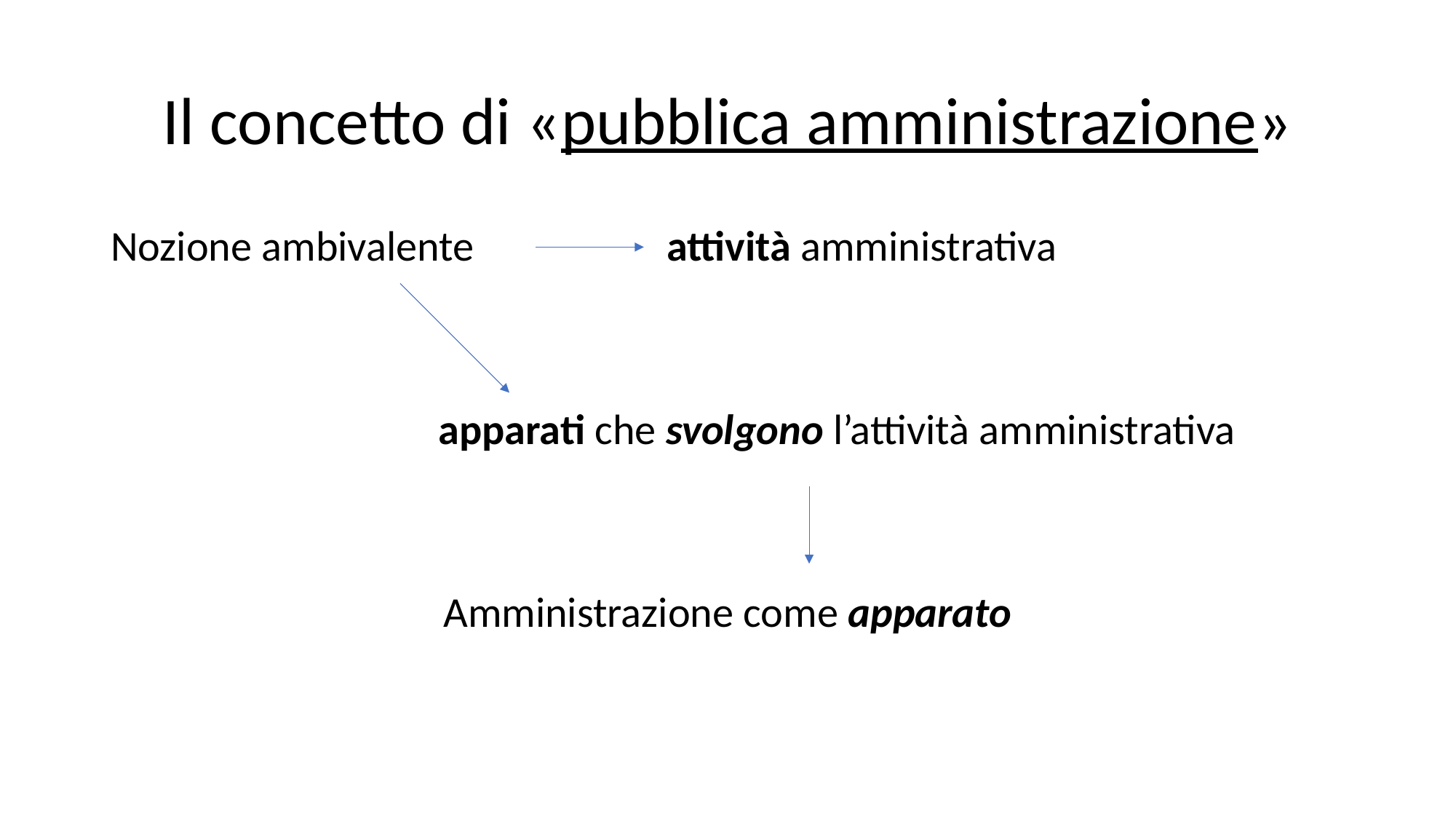

# Il concetto di «pubblica amministrazione»
Nozione ambivalente                    attività amministrativa

			apparati che svolgono l’attività amministrativa

Amministrazione come apparato